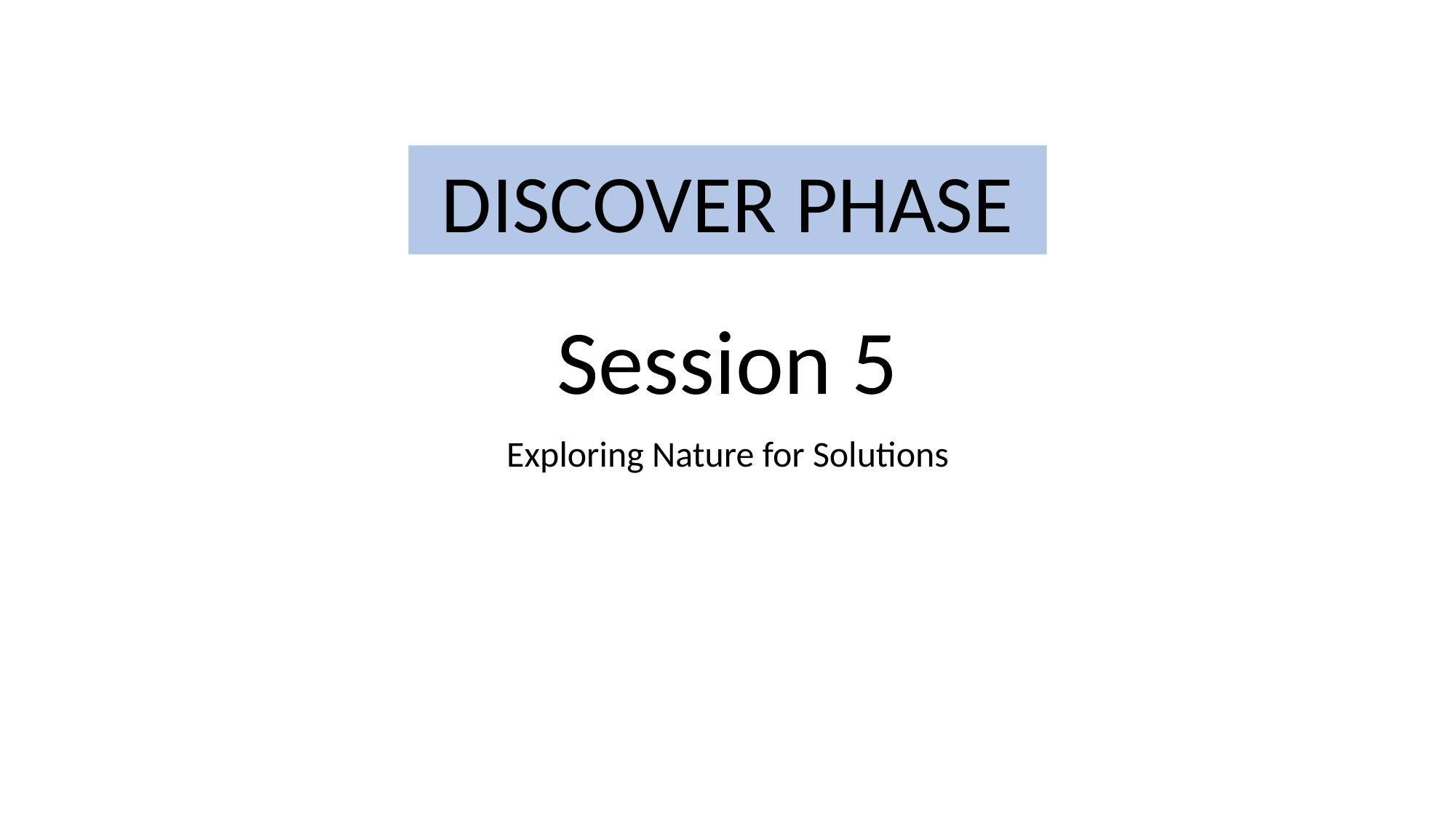

# Session 5
DISCOVER PHASE
Exploring Nature for Solutions